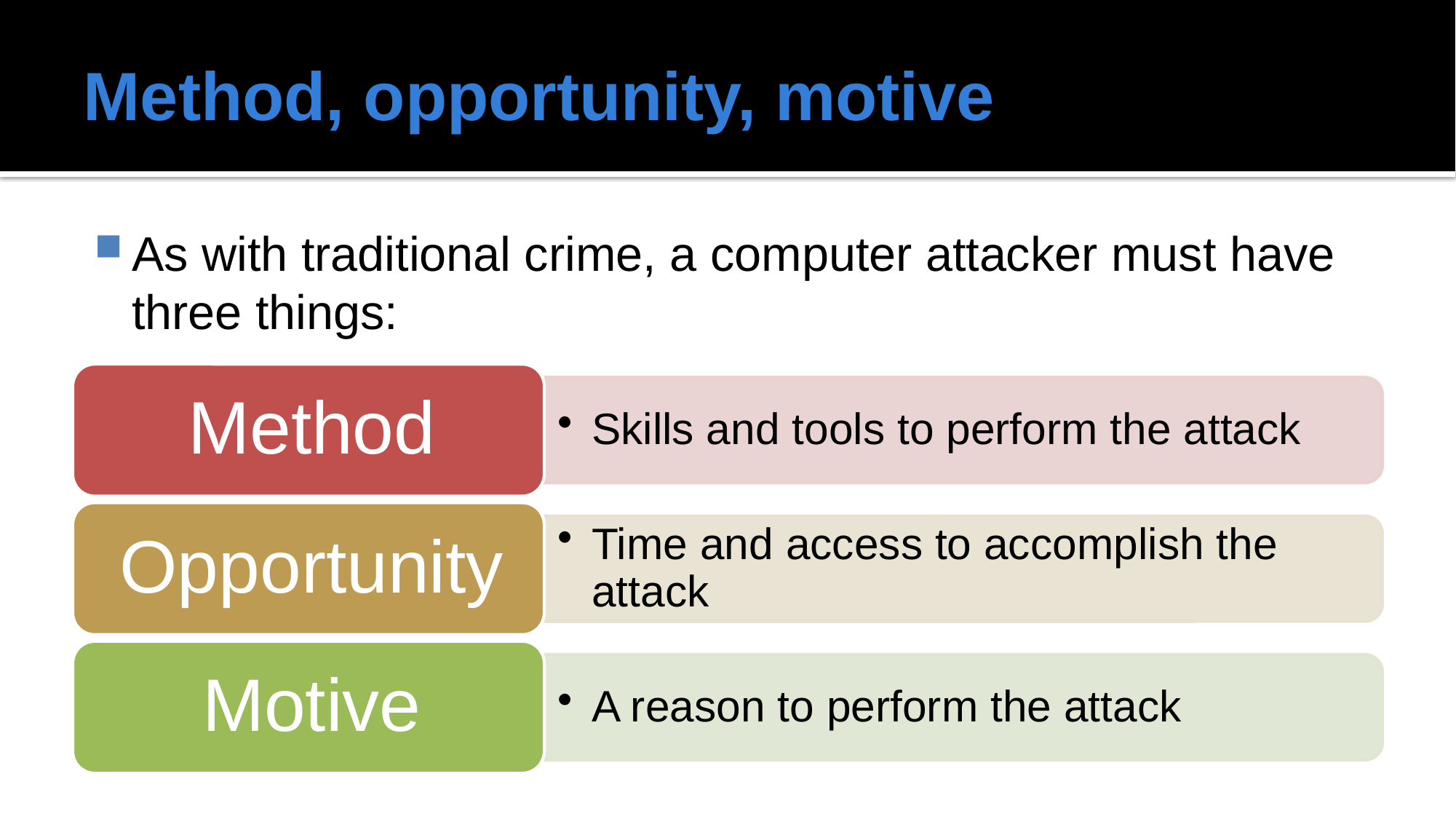

# Method, opportunity, motive
As with traditional crime, a computer attacker must have three things:
Skills and tools to perform the attack
Method
Time and access to accomplish the attack
Opportunity
A reason to perform the attack
Motive